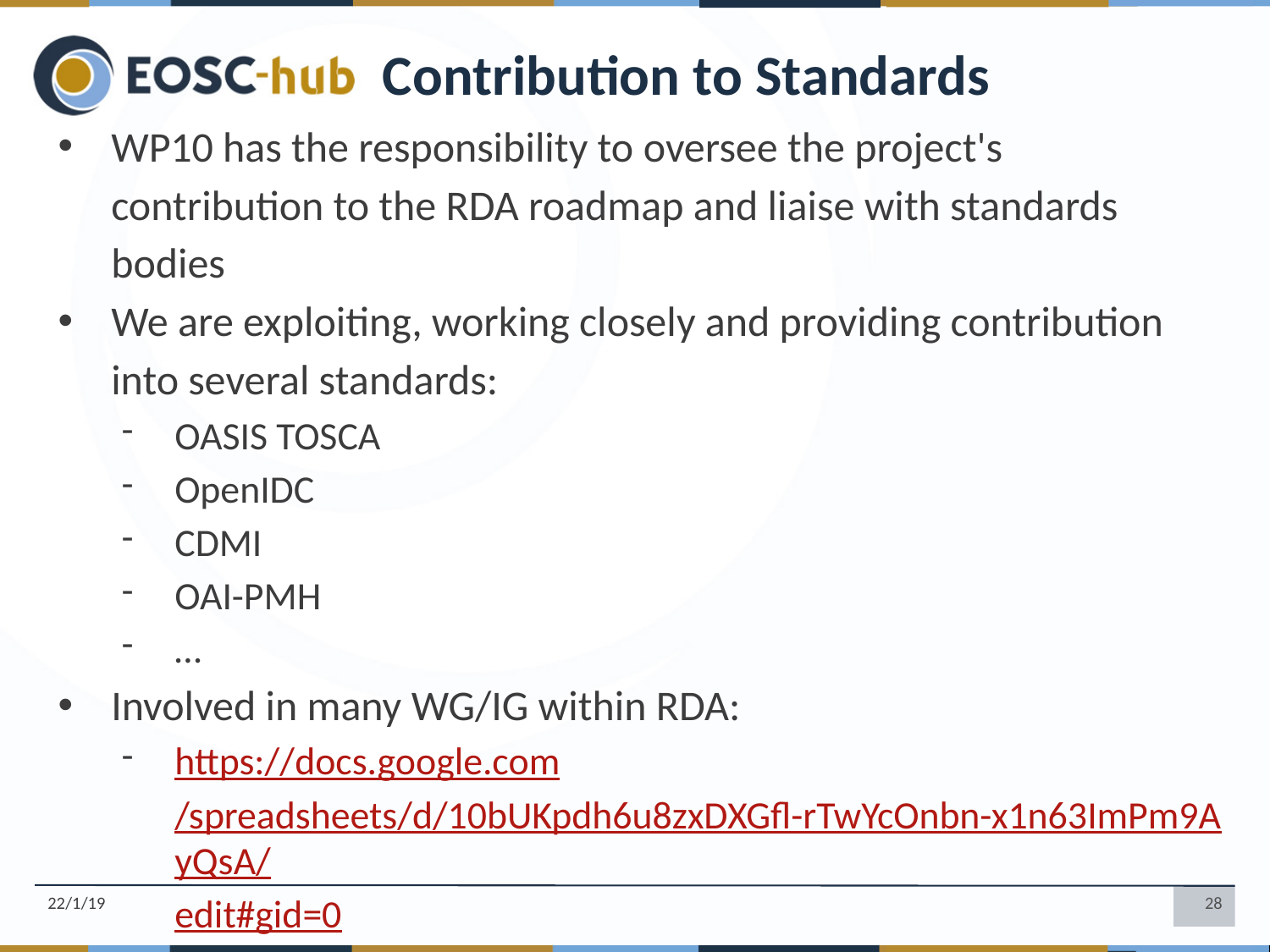

Contribution to Standards
WP10 has the responsibility to oversee the project's contribution to the RDA roadmap and liaise with standards bodies
We are exploiting, working closely and providing contribution into several standards:
OASIS TOSCA
OpenIDC
CDMI
OAI-PMH
…
Involved in many WG/IG within RDA:
https://docs.google.com/spreadsheets/d/10bUKpdh6u8zxDXGfl-rTwYcOnbn-x1n63ImPm9AyQsA/edit#gid=0
22/1/19
28